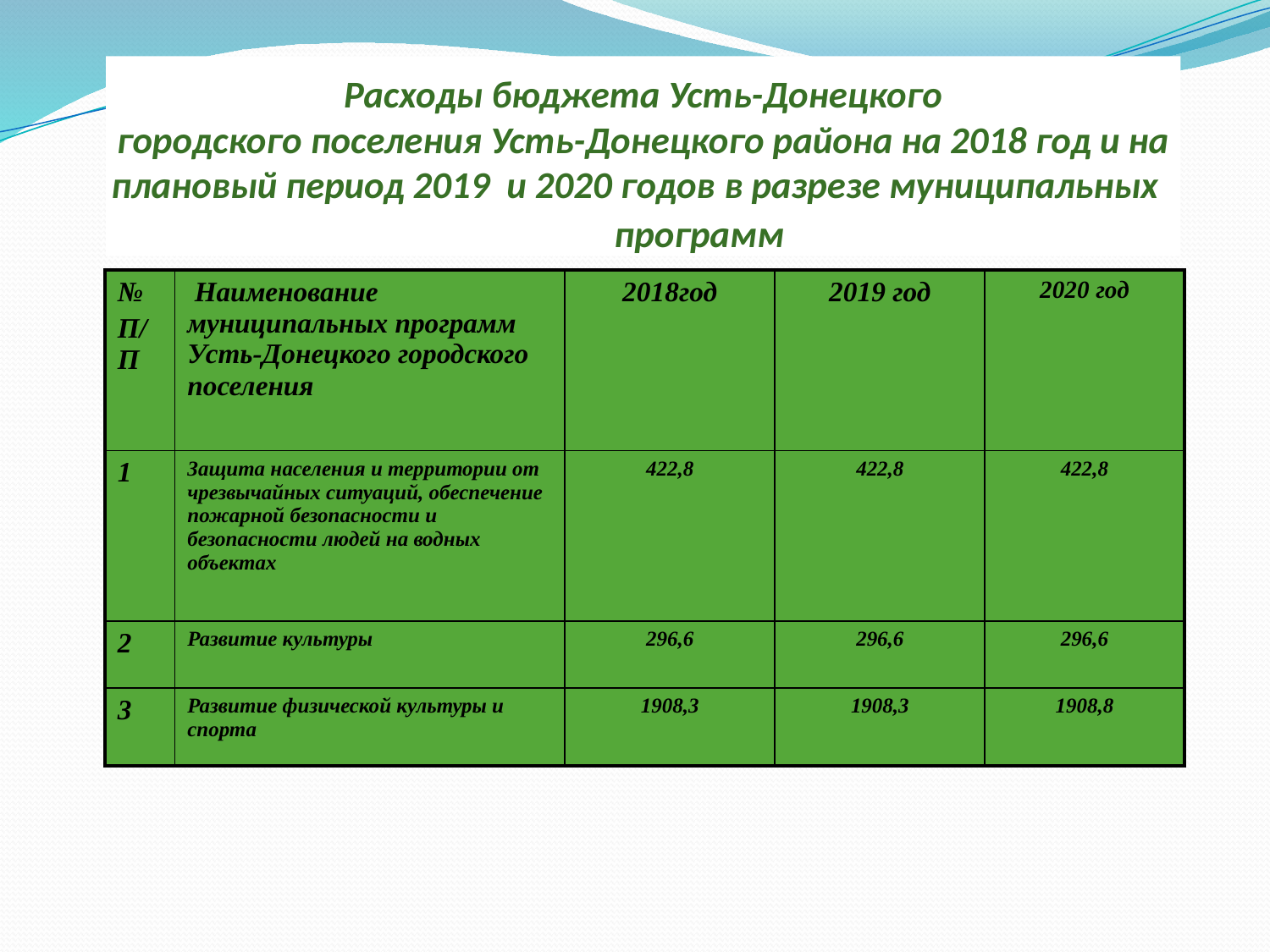

# Расходы бюджета Усть-Донецкого городского поселения Усть-Донецкого района на 2018 год и на плановый период 2019  и 2020 годов в разрезе муниципальных программ
| № П/П | Наименование муниципальных программ Усть-Донецкого городского поселения | 2018год | 2019 год | 2020 год |
| --- | --- | --- | --- | --- |
| 1 | Защита населения и территории от чрезвычайных ситуаций, обеспечение пожарной безопасности и безопасности людей на водных объектах | 422,8 | 422,8 | 422,8 |
| 2 | Развитие культуры | 296,6 | 296,6 | 296,6 |
| 3 | Развитие физической культуры и спорта | 1908,3 | 1908,3 | 1908,8 |